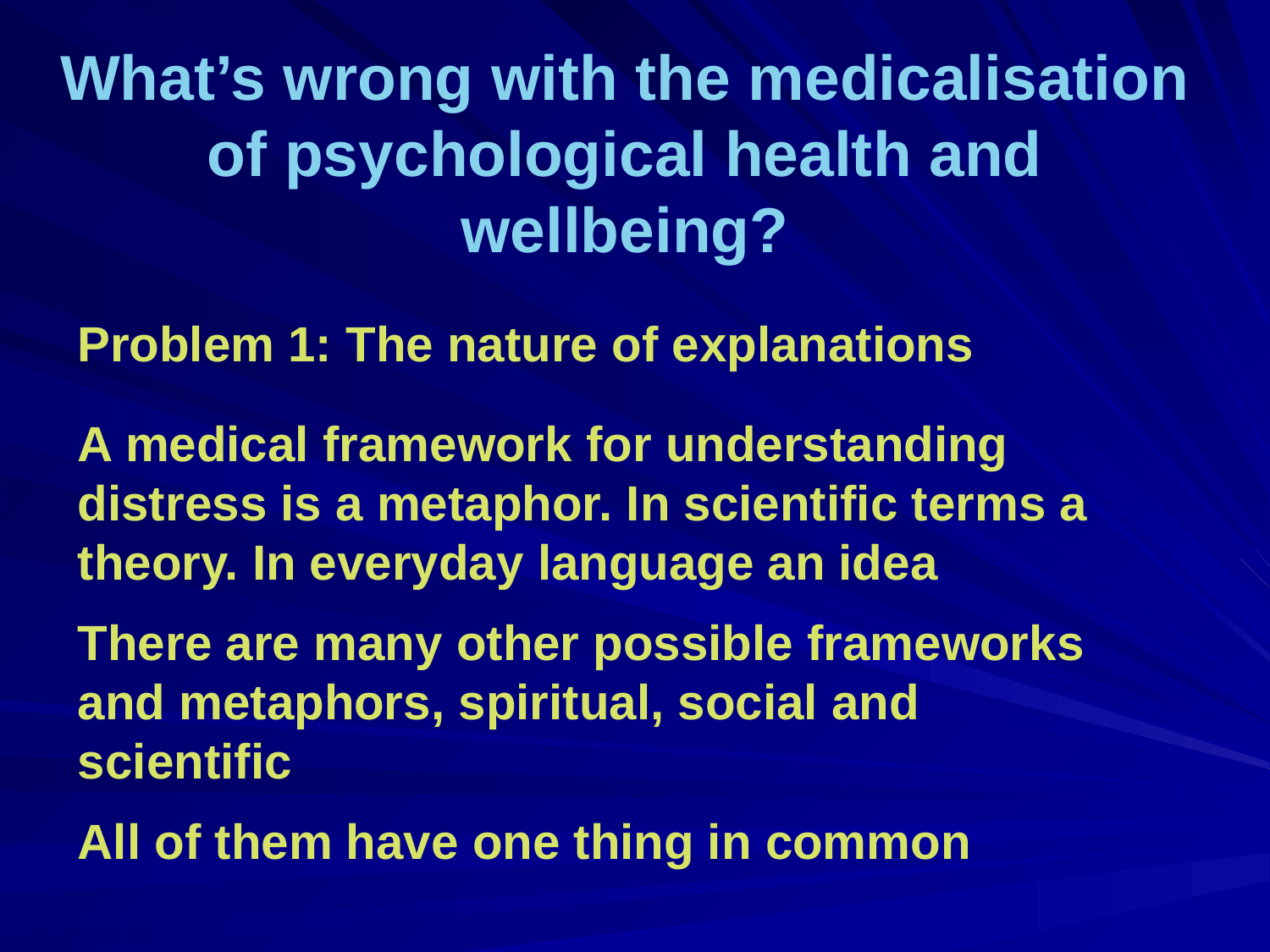

# What’s wrong with the medicalisation of psychological health and wellbeing?
Problem 1: The nature of explanations
A medical framework for understanding distress is a metaphor. In scientific terms a theory. In everyday language an idea
There are many other possible frameworks and metaphors, spiritual, social and scientific
All of them have one thing in common